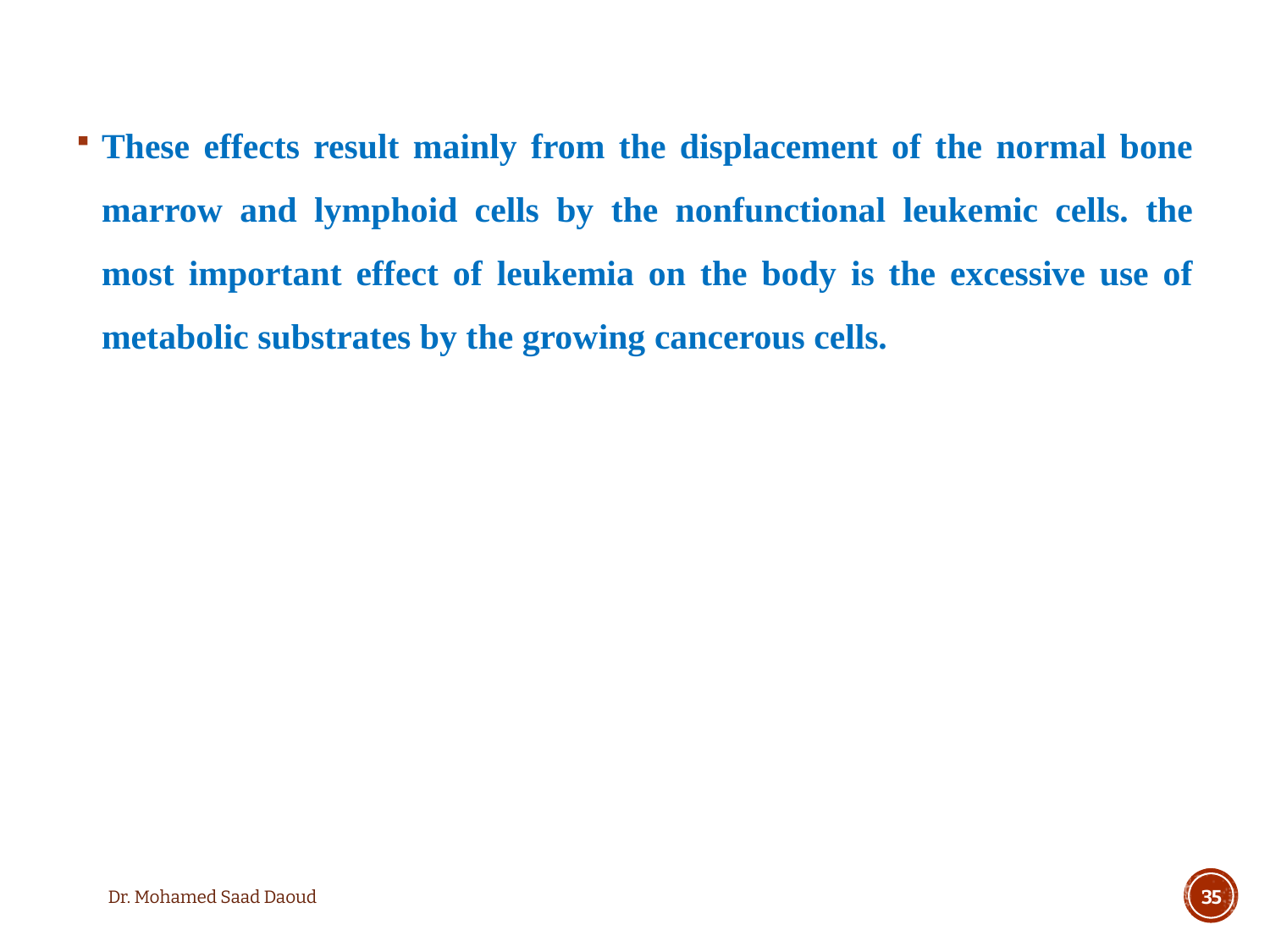

These effects result mainly from the displacement of the normal bone marrow and lymphoid cells by the nonfunctional leukemic cells. the most important effect of leukemia on the body is the excessive use of metabolic substrates by the growing cancerous cells.
Dr. Mohamed Saad Daoud
35